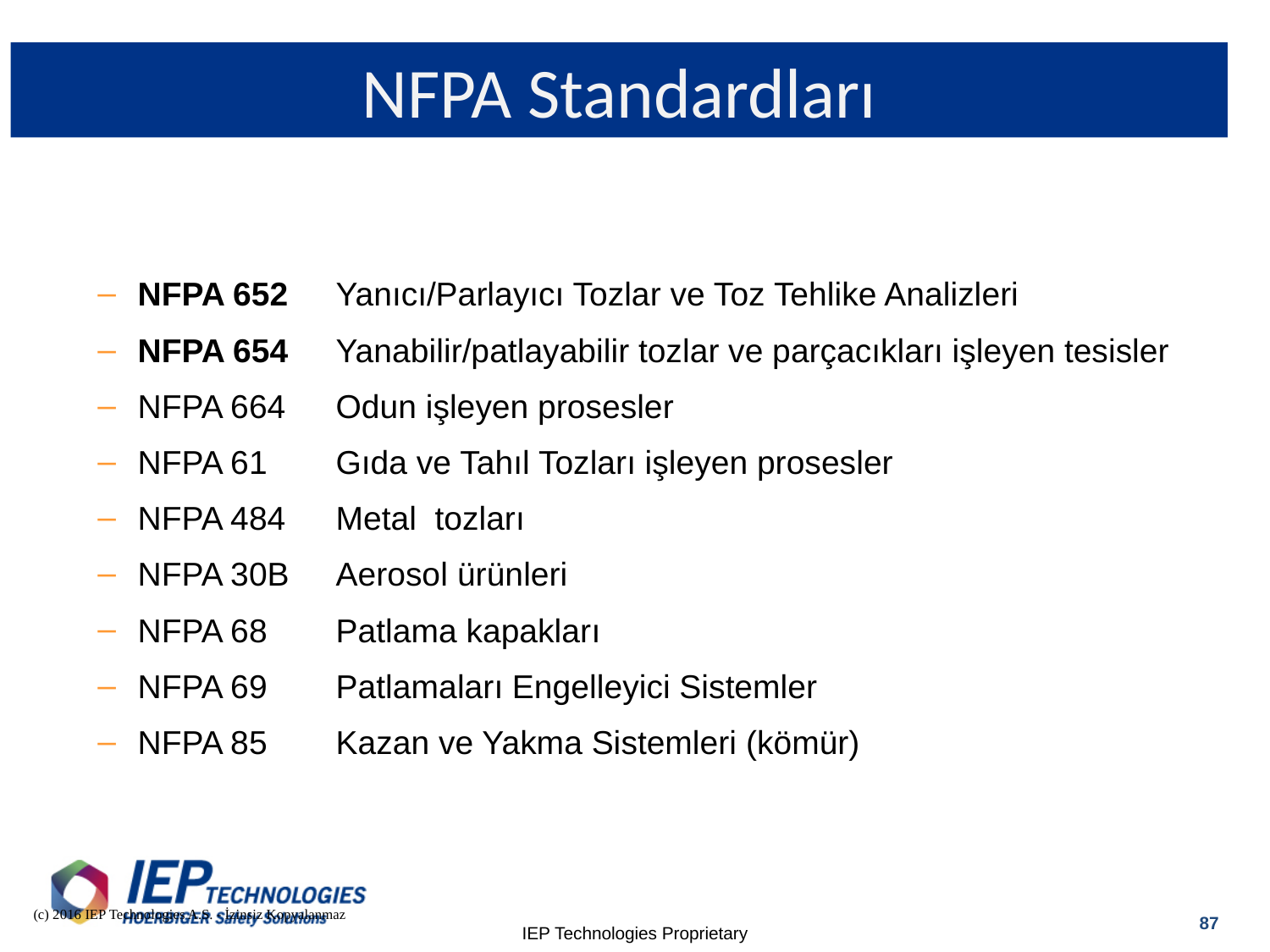

# NFPA Standardları

NFPA 652	Yanıcı/Parlayıcı Tozlar ve Toz Tehlike Analizleri
NFPA 654	Yanabilir/patlayabilir tozlar ve parçacıkları işleyen tesisler
NFPA 664	Odun işleyen prosesler
NFPA 61		Gıda ve Tahıl Tozları işleyen prosesler
NFPA 484	Metal  tozları
NFPA 30B	Aerosol ürünleri
NFPA 68		Patlama kapakları
NFPA 69		Patlamaları Engelleyici Sistemler
NFPA 85		Kazan ve Yakma Sistemleri (kömür)

(c) 2016 IEP Technologies A.S. - İzinsiz Kopyalanmaz